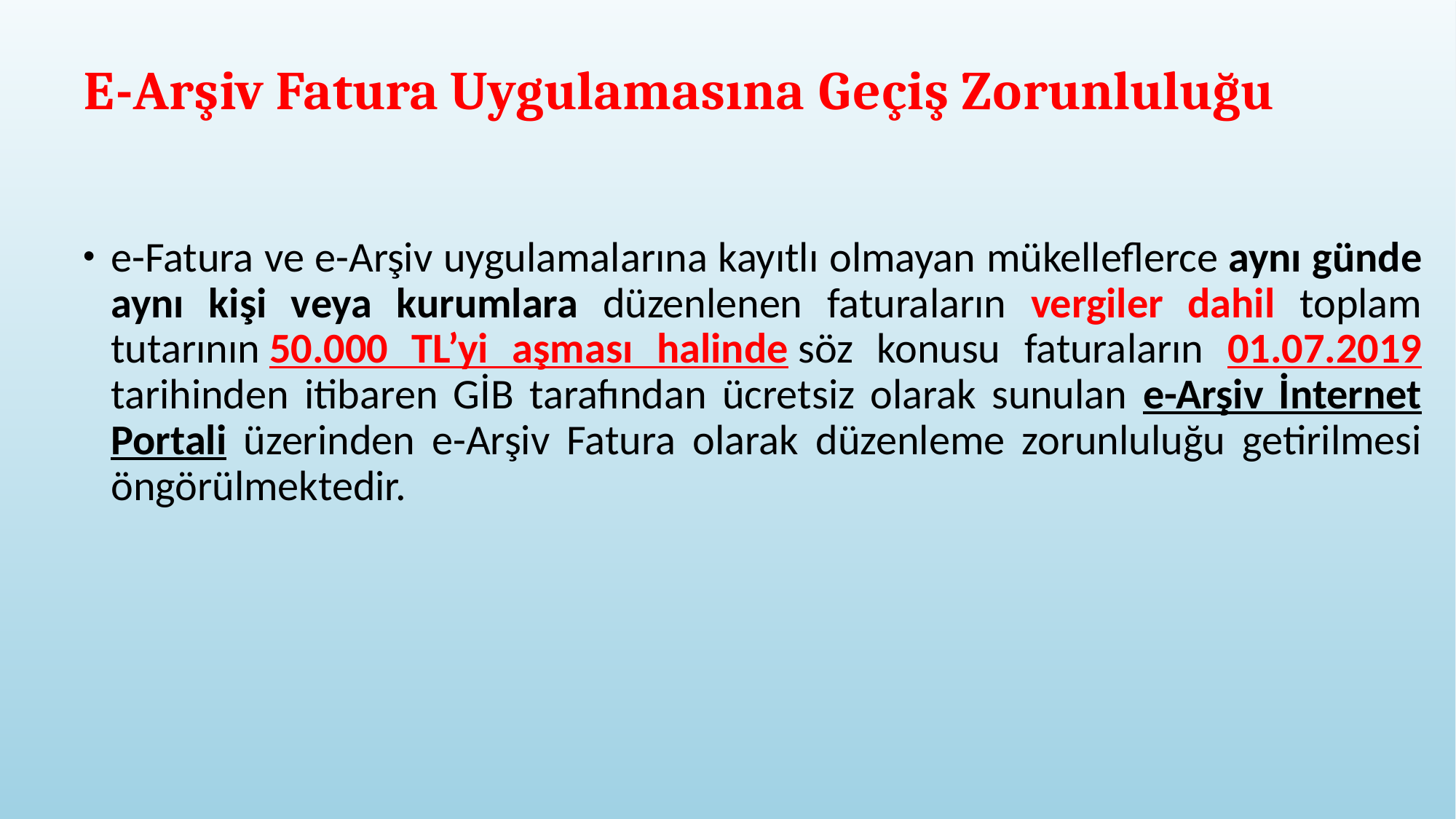

# E-Arşiv Fatura Uygulamasına Geçiş Zorunluluğu

e-Fatura ve e-Arşiv uygulamalarına kayıtlı olmayan mükelleflerce aynı günde aynı kişi veya kurumlara düzenlenen faturaların vergiler dahil toplam tutarının 50.000 TL’yi aşması halinde söz konusu faturaların 01.07.2019 tarihinden itibaren GİB tarafından ücretsiz olarak sunulan e-Arşiv İnternet Portali üzerinden e-Arşiv Fatura olarak düzenleme zorunluluğu getirilmesi öngörülmektedir.